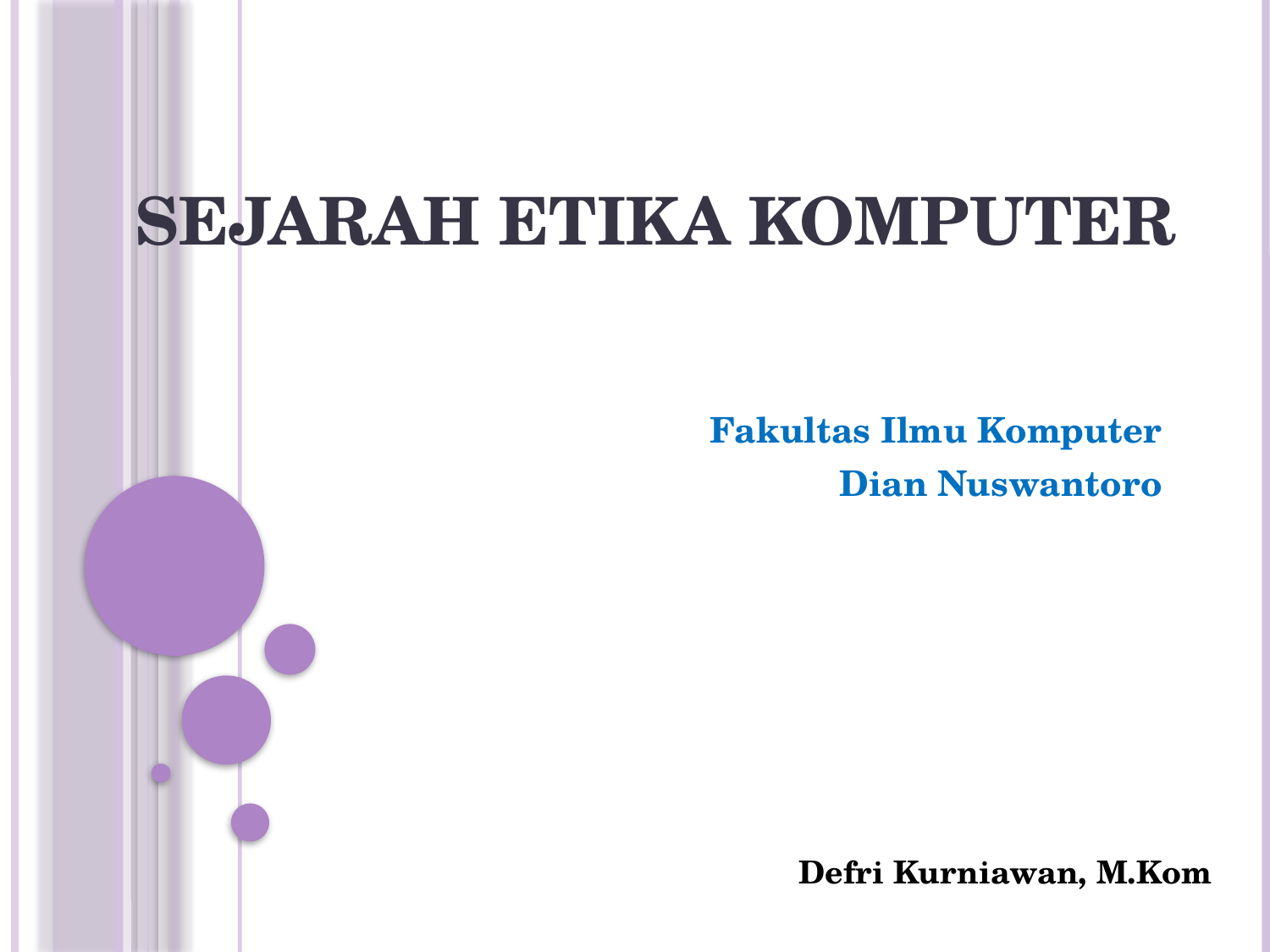

# Sejarah Etika Komputer
Fakultas Ilmu Komputer
Dian Nuswantoro
Defri Kurniawan, M.Kom